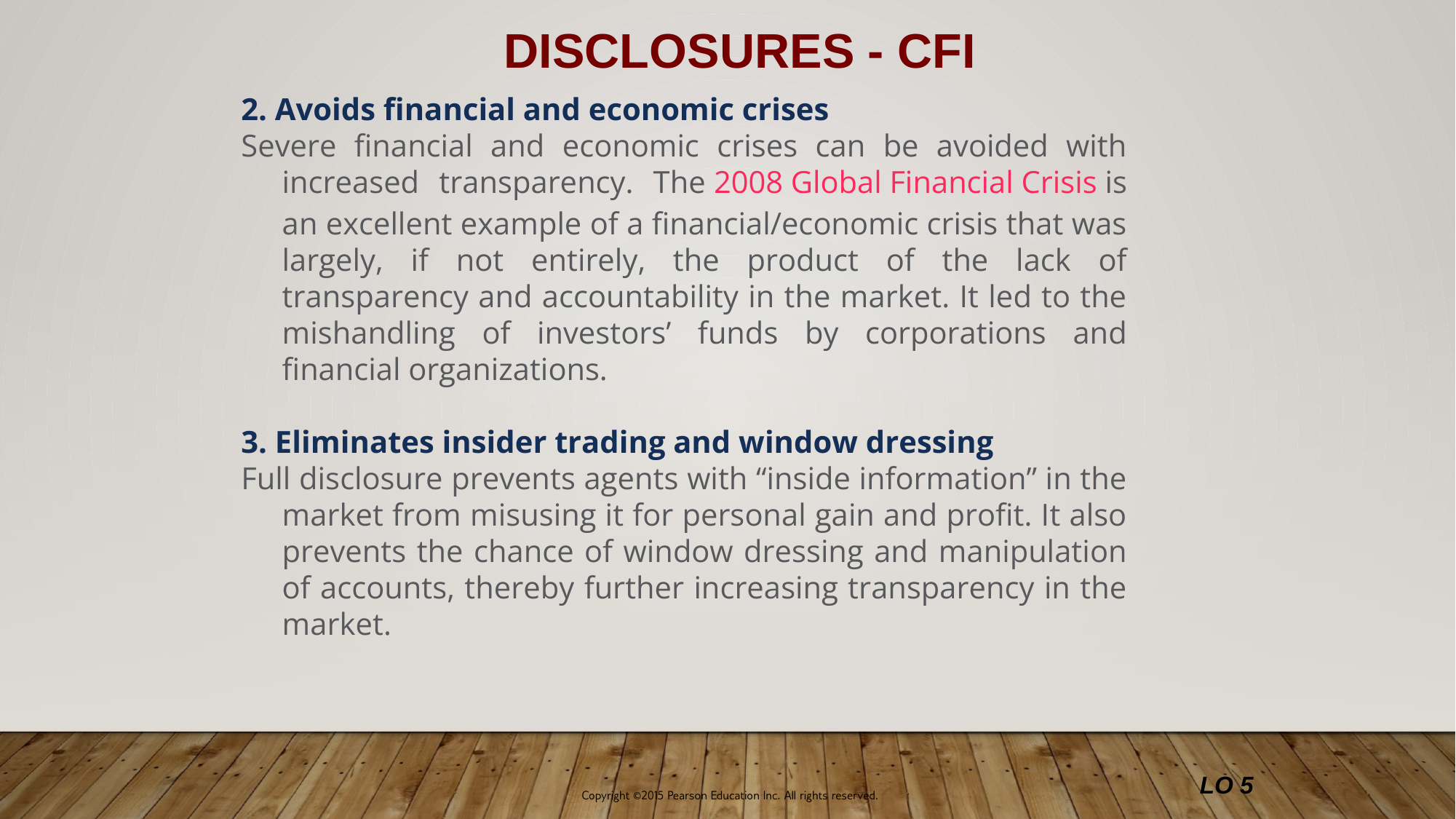

DISCLOSURES - CFI
2. Avoids financial and economic crises
Severe financial and economic crises can be avoided with increased transparency. The 2008 Global Financial Crisis is an excellent example of a financial/economic crisis that was largely, if not entirely, the product of the lack of transparency and accountability in the market. It led to the mishandling of investors’ funds by corporations and financial organizations.

3. Eliminates insider trading and window dressing
Full disclosure prevents agents with “inside information” in the market from misusing it for personal gain and profit. It also prevents the chance of window dressing and manipulation of accounts, thereby further increasing transparency in the market.

LO 5
Copyright ©2015 Pearson Education Inc. All rights reserved.